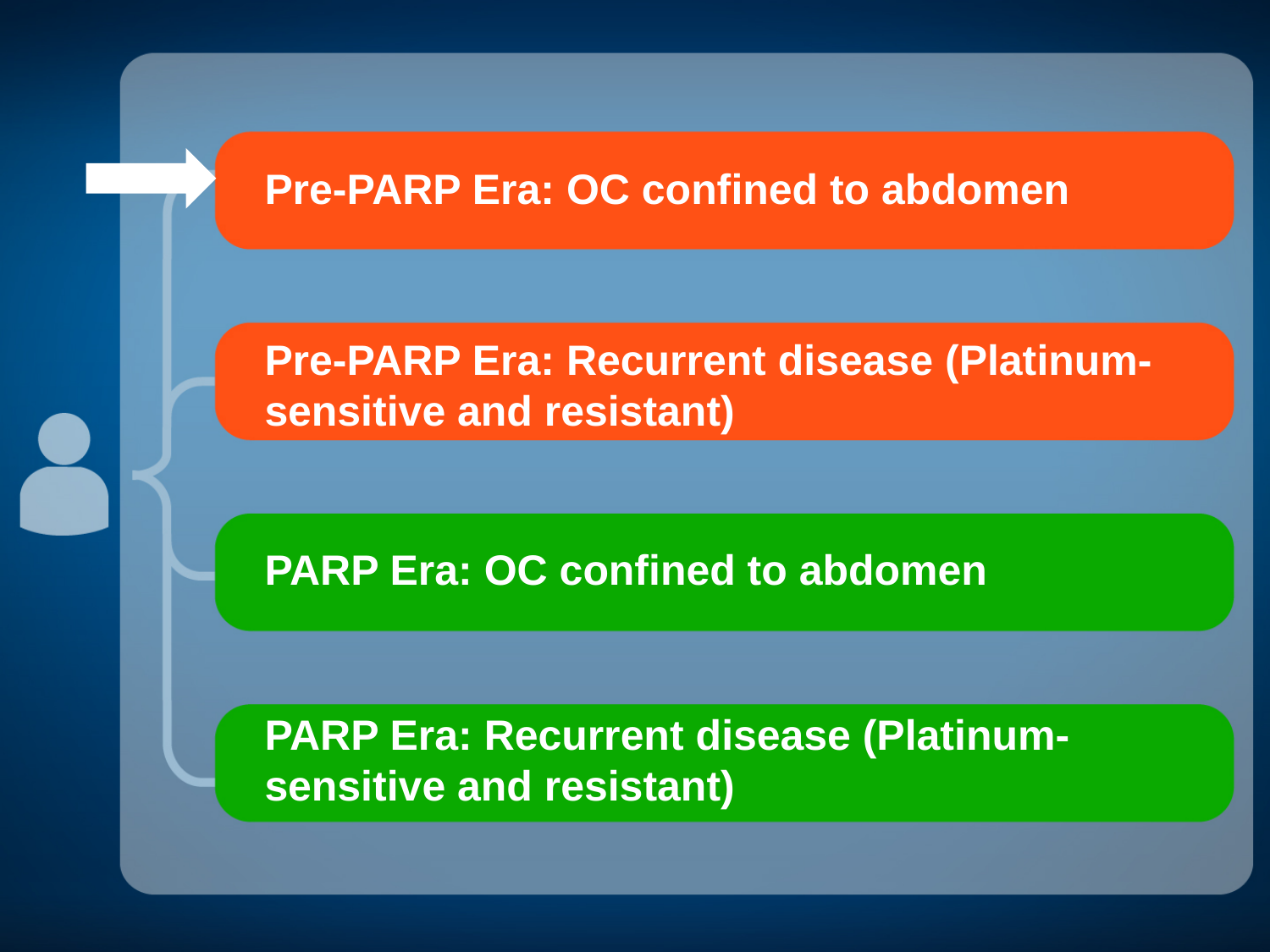

Pre-PARP Era: OC confined to abdomen

Pre-PARP Era: Recurrent disease (Platinum-sensitive and resistant)
PARP Era: OC confined to abdomen
PARP Era: Recurrent disease (Platinum-sensitive and resistant)